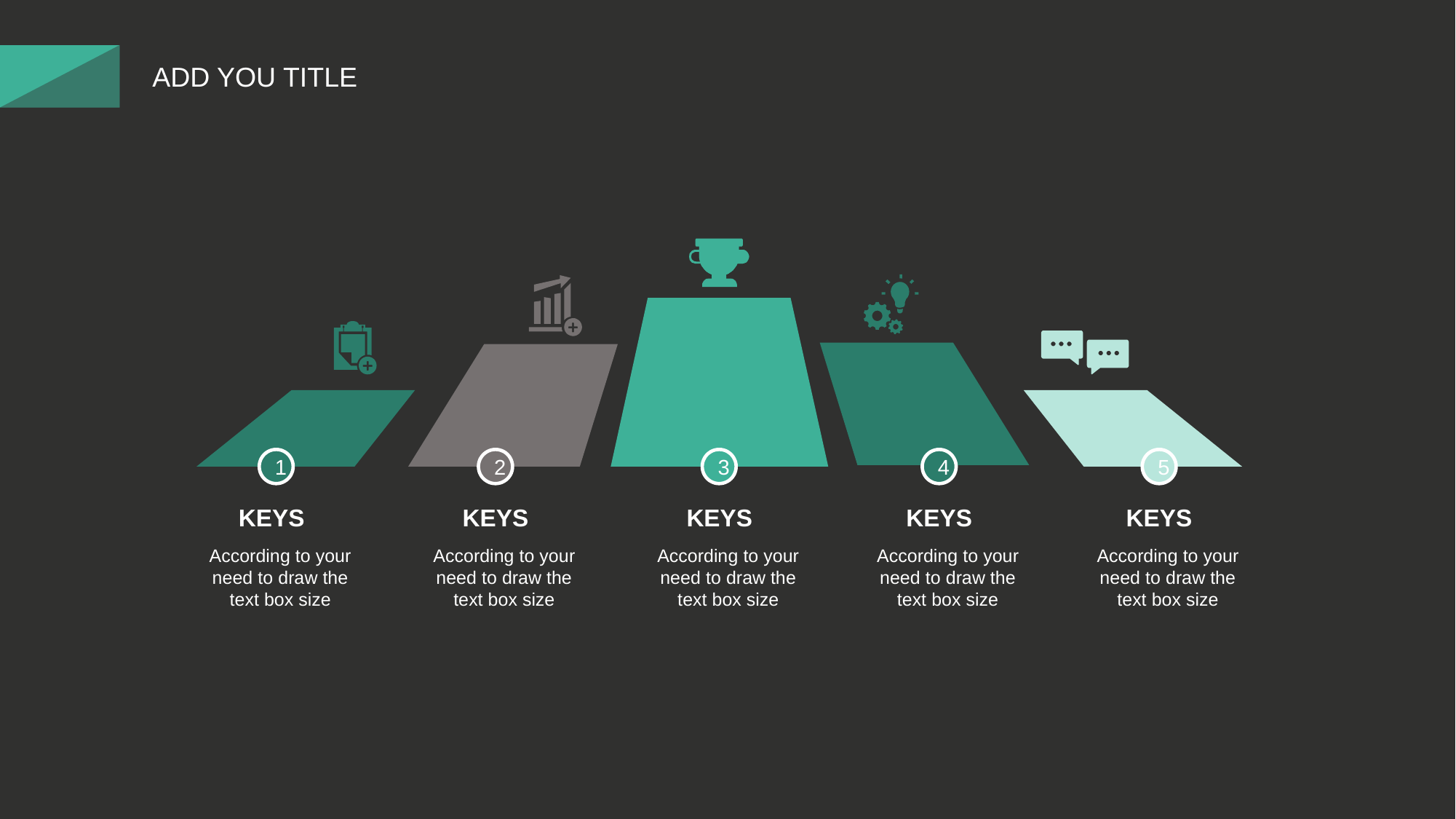

ADD YOU TITLE

1
2
3
4
5
KEYS
According to your need to draw the text box size
KEYS
According to your need to draw the text box size
KEYS
According to your need to draw the text box size
KEYS
According to your need to draw the text box size
KEYS
According to your need to draw the text box size